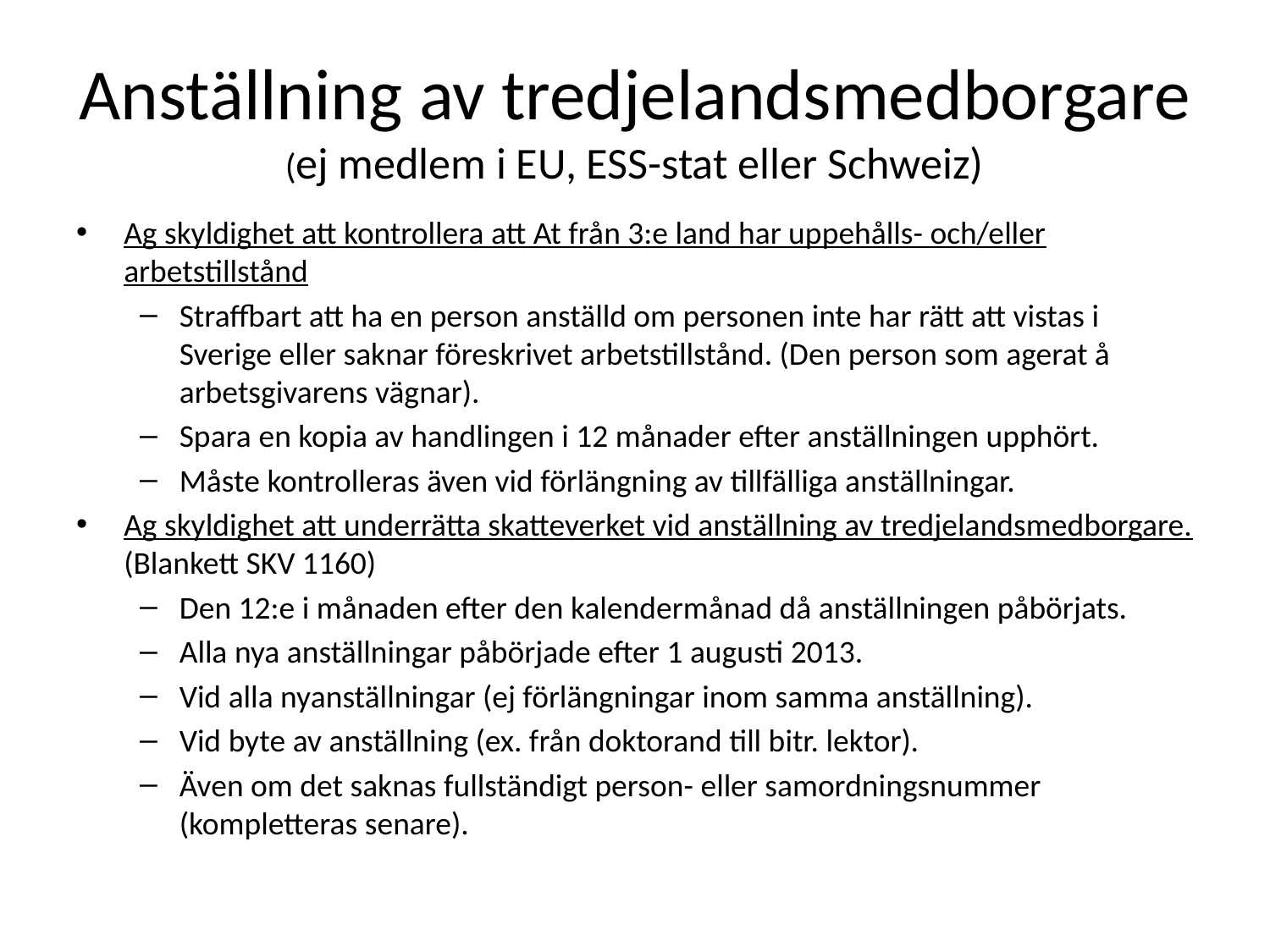

# Anställning av tredjelandsmedborgare (ej medlem i EU, ESS-stat eller Schweiz)
Ag skyldighet att kontrollera att At från 3:e land har uppehålls- och/eller arbetstillstånd
Straffbart att ha en person anställd om personen inte har rätt att vistas i Sverige eller saknar föreskrivet arbetstillstånd. (Den person som agerat å arbetsgivarens vägnar).
Spara en kopia av handlingen i 12 månader efter anställningen upphört.
Måste kontrolleras även vid förlängning av tillfälliga anställningar.
Ag skyldighet att underrätta skatteverket vid anställning av tredjelandsmedborgare. (Blankett SKV 1160)
Den 12:e i månaden efter den kalendermånad då anställningen påbörjats.
Alla nya anställningar påbörjade efter 1 augusti 2013.
Vid alla nyanställningar (ej förlängningar inom samma anställning).
Vid byte av anställning (ex. från doktorand till bitr. lektor).
Även om det saknas fullständigt person- eller samordningsnummer (kompletteras senare).